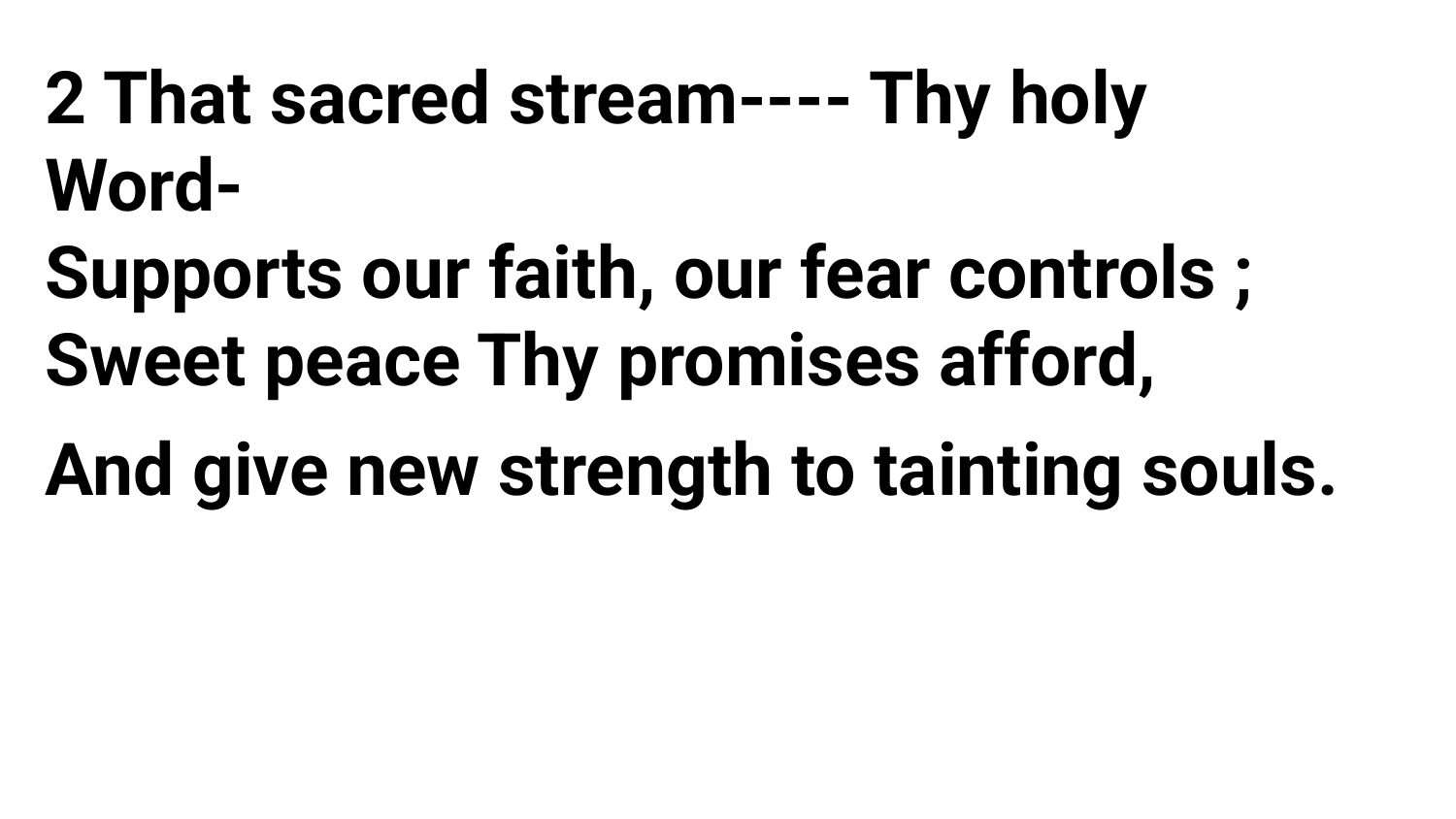

2 That sacred stream---- Thy holy
Word-
Supports our faith, our fear controls ;
Sweet peace Thy promises afford,
And give new strength to tainting souls.